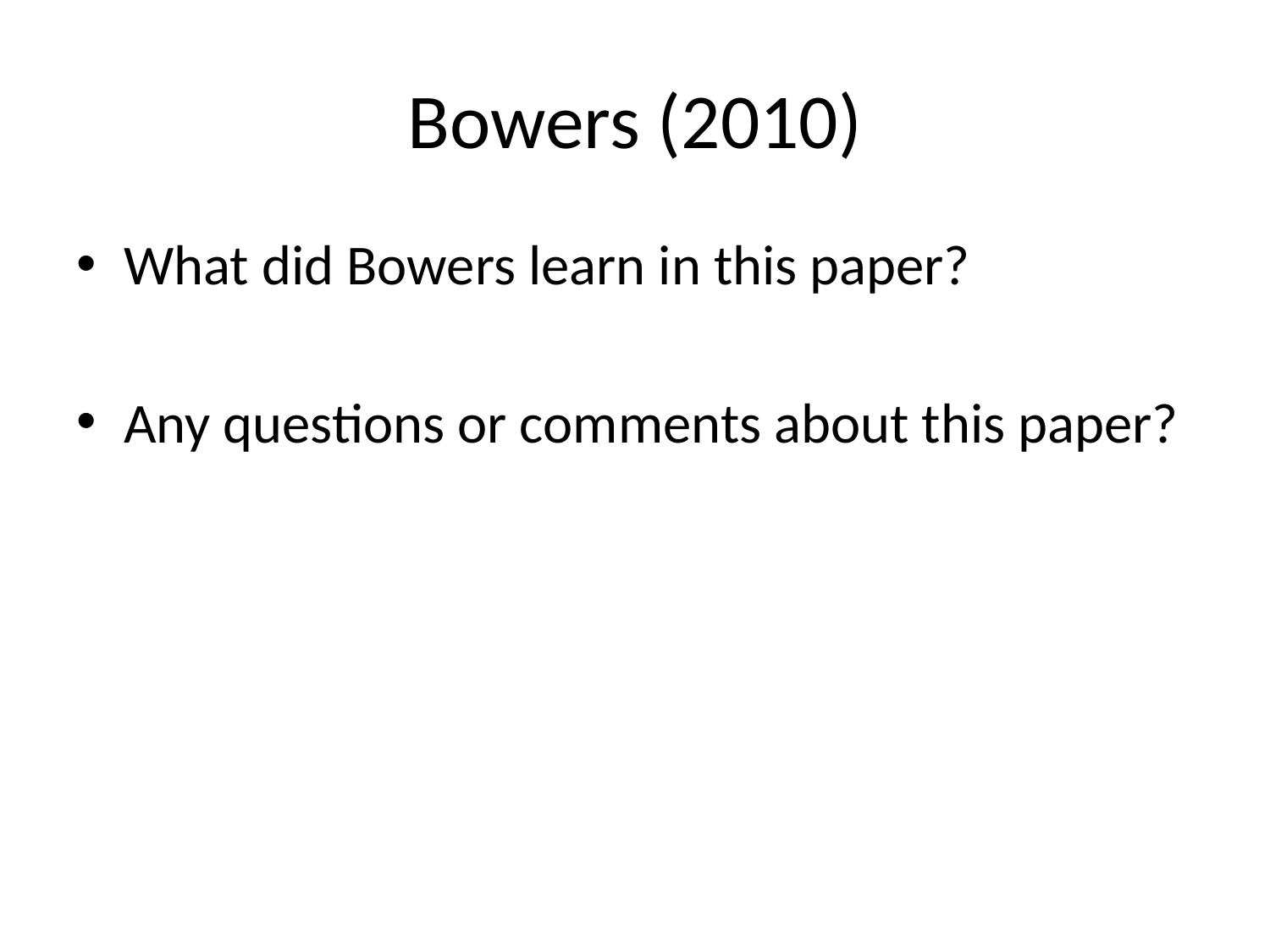

# Bowers (2010)
What did Bowers learn in this paper?

Any questions or comments about this paper?